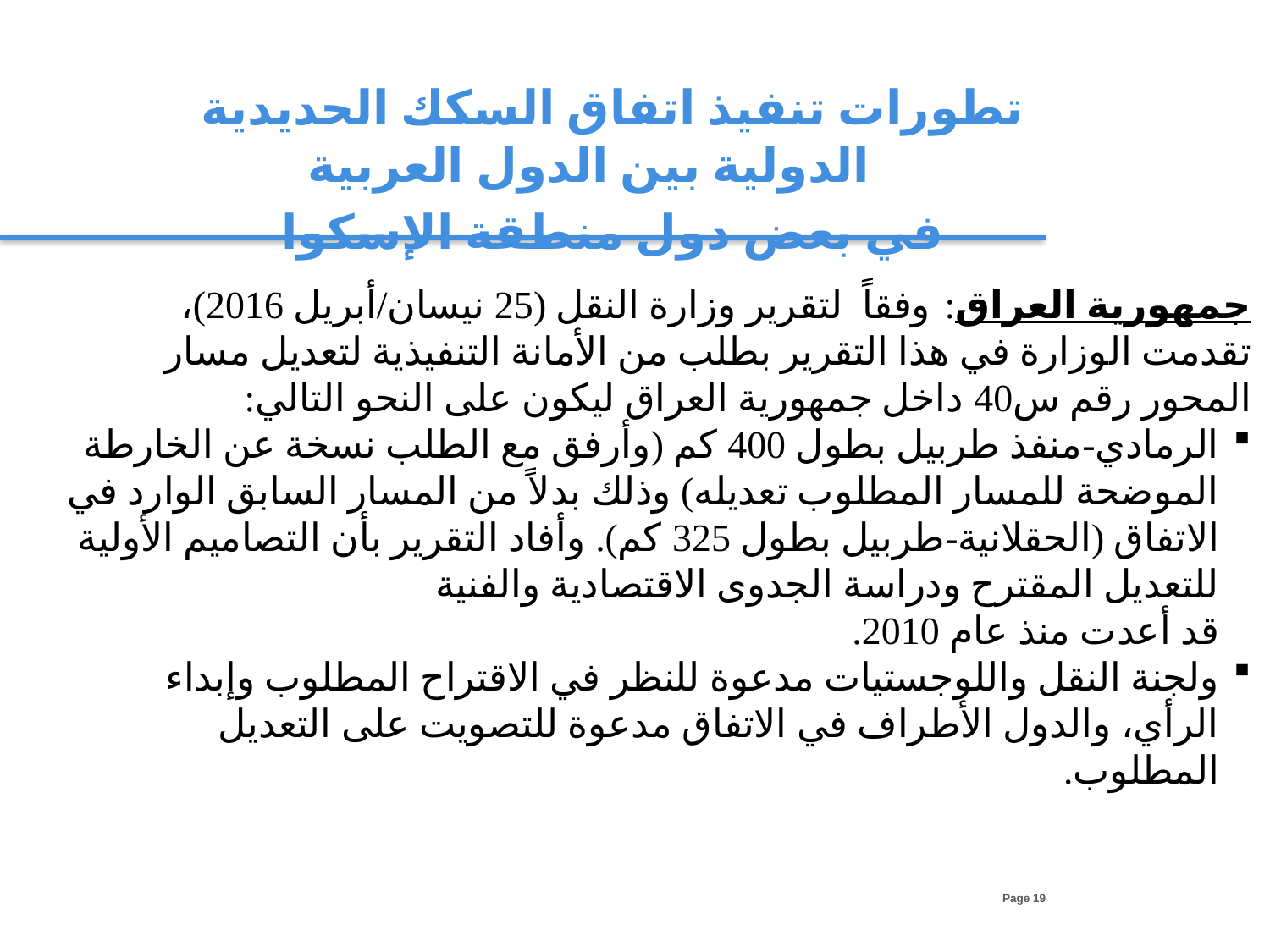

تطورات تنفيذ اتفاق السكك الحديدية الدولية بين الدول العربية
في بعض دول منطقة الإسكوا
جمهورية العراق: وفقاً  لتقرير وزارة النقل (25 نيسان/أبريل 2016)، تقدمت الوزارة في هذا التقرير بطلب من الأمانة التنفيذية لتعديل مسار المحور رقم س40 داخل جمهورية العراق ليكون على النحو التالي:
الرمادي-منفذ طربيل بطول 400 كم (وأرفق مع الطلب نسخة عن الخارطة الموضحة للمسار المطلوب تعديله) وذلك بدلاً من المسار السابق الوارد في الاتفاق (الحقلانية-طربيل بطول 325 كم). وأفاد التقرير بأن التصاميم الأولية للتعديل المقترح ودراسة الجدوى الاقتصادية والفنية
قد أعدت منذ عام 2010.
ولجنة النقل واللوجستيات مدعوة للنظر في الاقتراح المطلوب وإبداء الرأي، والدول الأطراف في الاتفاق مدعوة للتصويت على التعديل المطلوب.